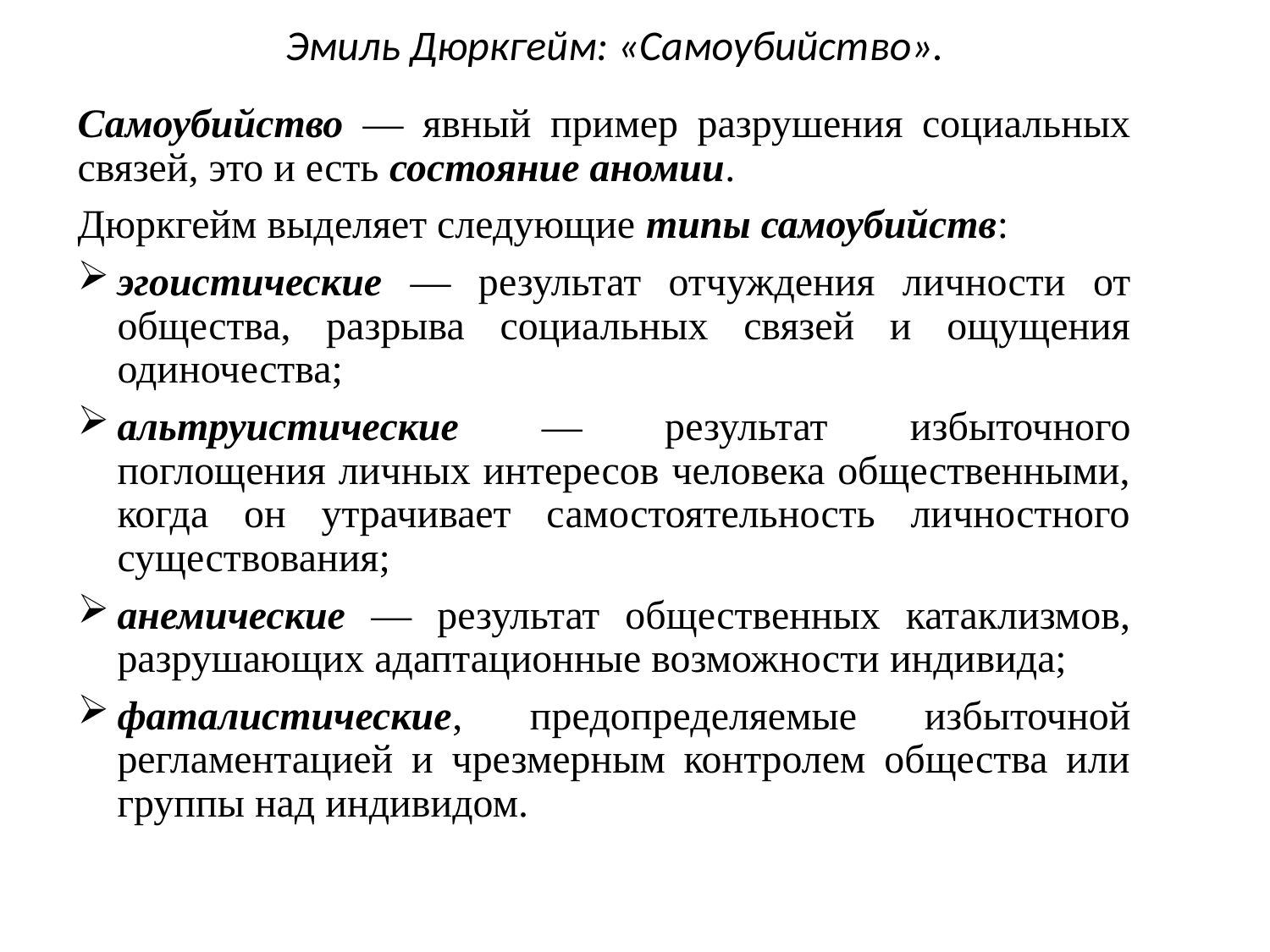

# Эмиль Дюркгейм: «Самоубийство».
Самоубийство — явный пример разрушения социальных связей, это и есть состояние аномии.
Дюркгейм выделяет следующие типы самоубийств:
эгоистические — результат отчуждения личности от общества, разрыва социальных связей и ощущения одиночества;
альтруистические — результат избыточного поглощения личных интересов человека общественными, когда он утрачивает самостоятельность личностного существования;
анемические — результат общественных катаклизмов, разрушающих адаптационные возможности индивида;
фаталистические, предопределяемые избыточной регламентацией и чрезмерным контролем общества или группы над индивидом.